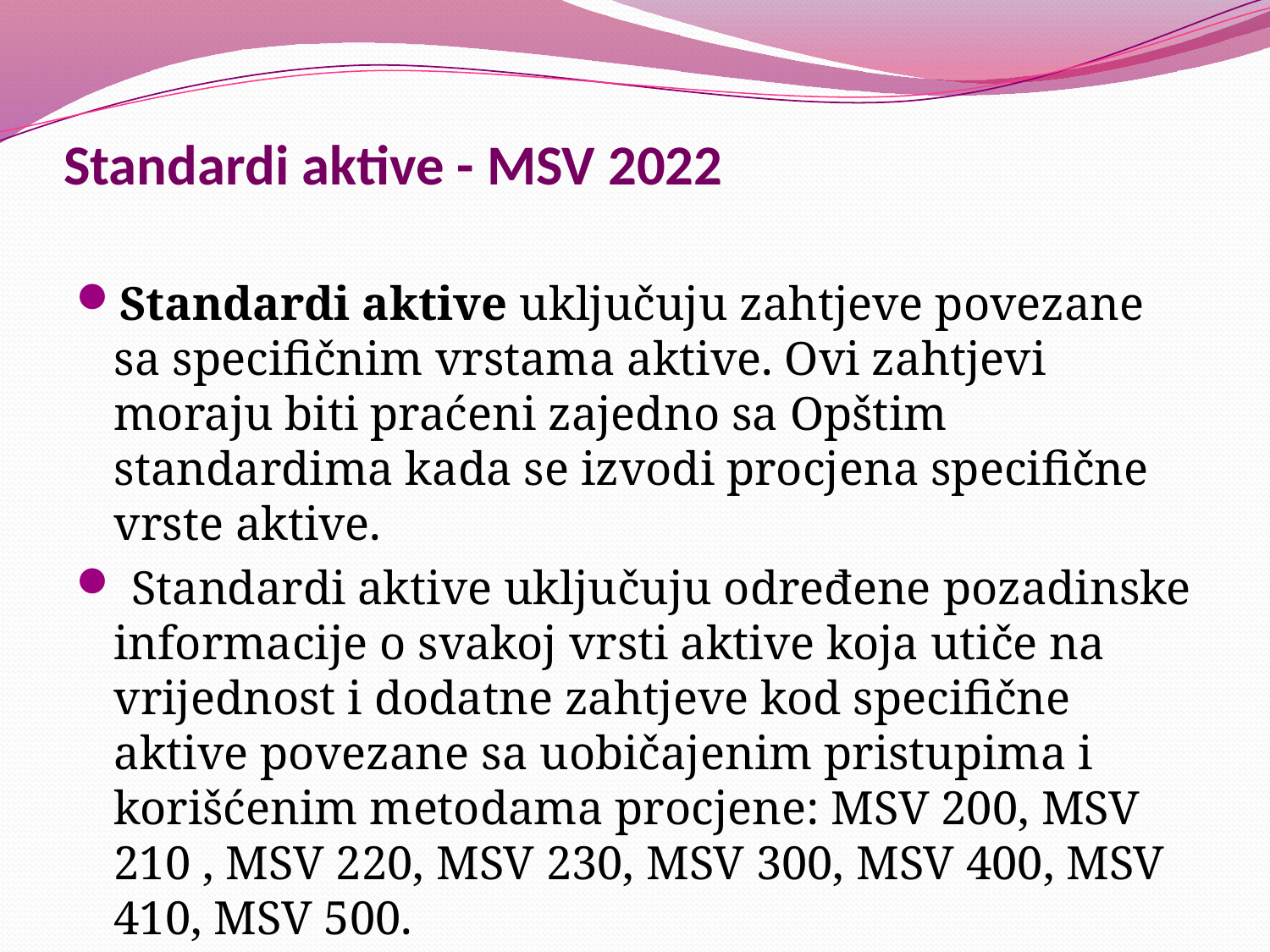

# Standardi aktive - MSV 2022
Standardi aktive uključuju zahtjeve povezane sa specifičnim vrstama aktive. Ovi zahtjevi moraju biti praćeni zajedno sa Opštim standardima kada se izvodi procjena specifične vrste aktive.
 Standardi aktive uključuju određene pozadinske informacije o svakoj vrsti aktive koja utiče na vrijednost i dodatne zahtjeve kod specifične aktive povezane sa uobičajenim pristupima i korišćenim metodama procjene: MSV 200, MSV 210 , MSV 220, MSV 230, MSV 300, MSV 400, MSV 410, MSV 500.